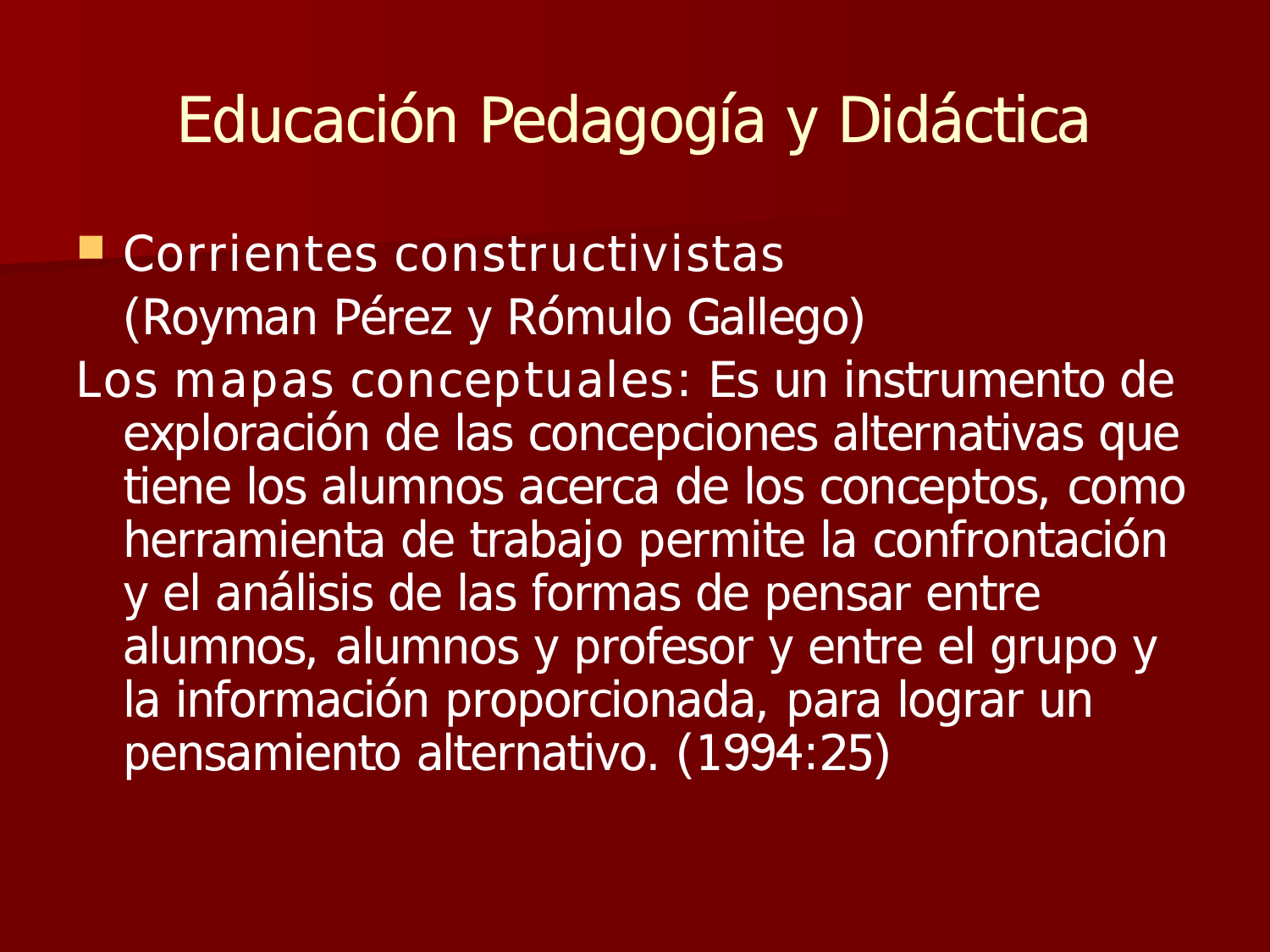

# Educación Pedagogía y Didáctica
Corrientes constructivistas
	(Royman Pérez y Rómulo Gallego)
Los mapas conceptuales: Es un instrumento de exploración de las concepciones alternativas que tiene los alumnos acerca de los conceptos, como herramienta de trabajo permite la confrontación y el análisis de las formas de pensar entre alumnos, alumnos y profesor y entre el grupo y la información proporcionada, para lograr un pensamiento alternativo. (1994:25)